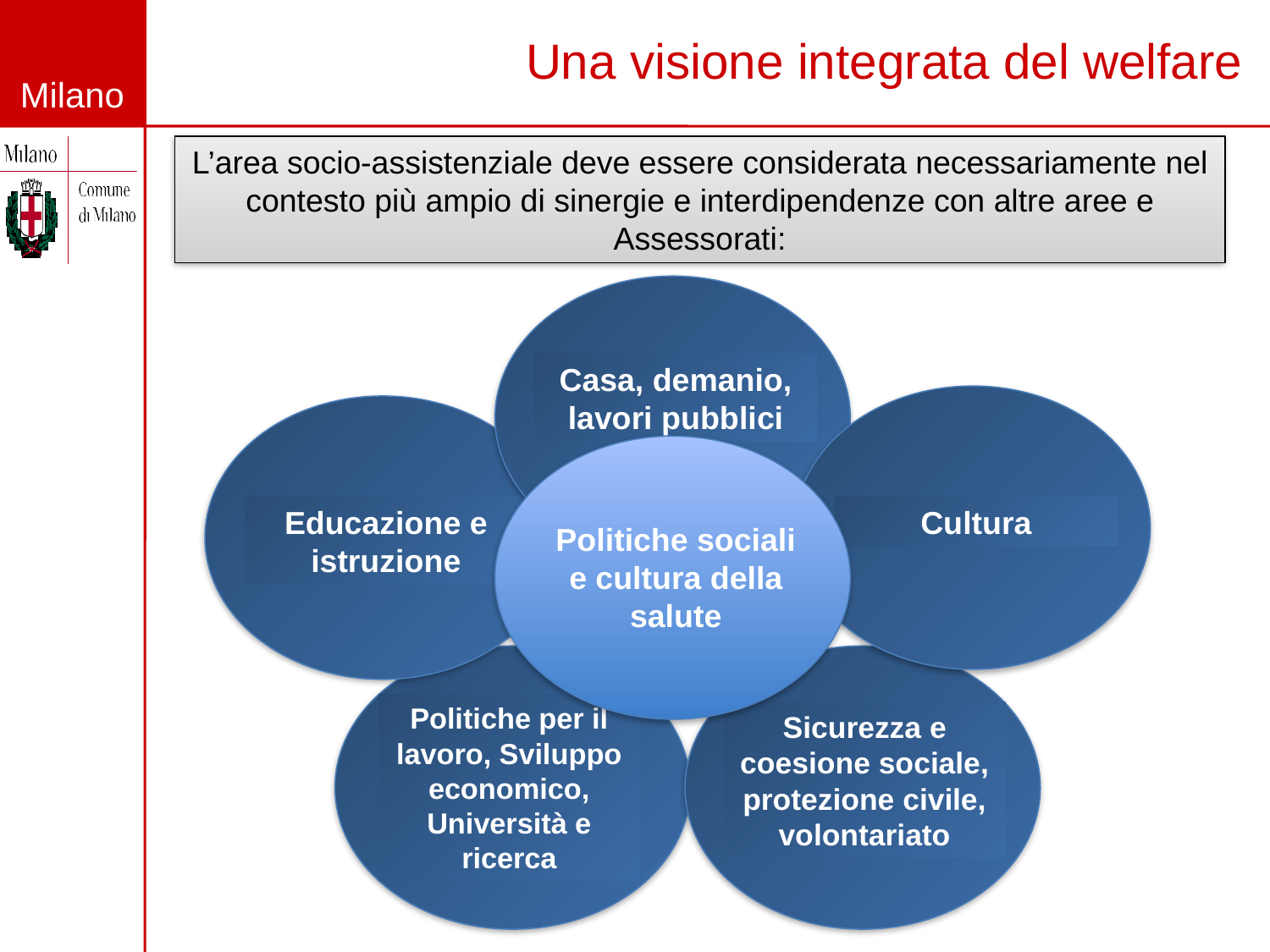

# Una visione integrata del welfare
L’area socio-assistenziale deve essere considerata necessariamente nel contesto più ampio di sinergie e interdipendenze con altre aree e Assessorati:

Casa, demanio, lavori pubblici

Cultura

Educazione e istruzione

Politiche sociali e cultura della salute

Politiche per il lavoro, Sviluppo economico, Università e ricerca

Sicurezza e coesione sociale, protezione civile, volontariato